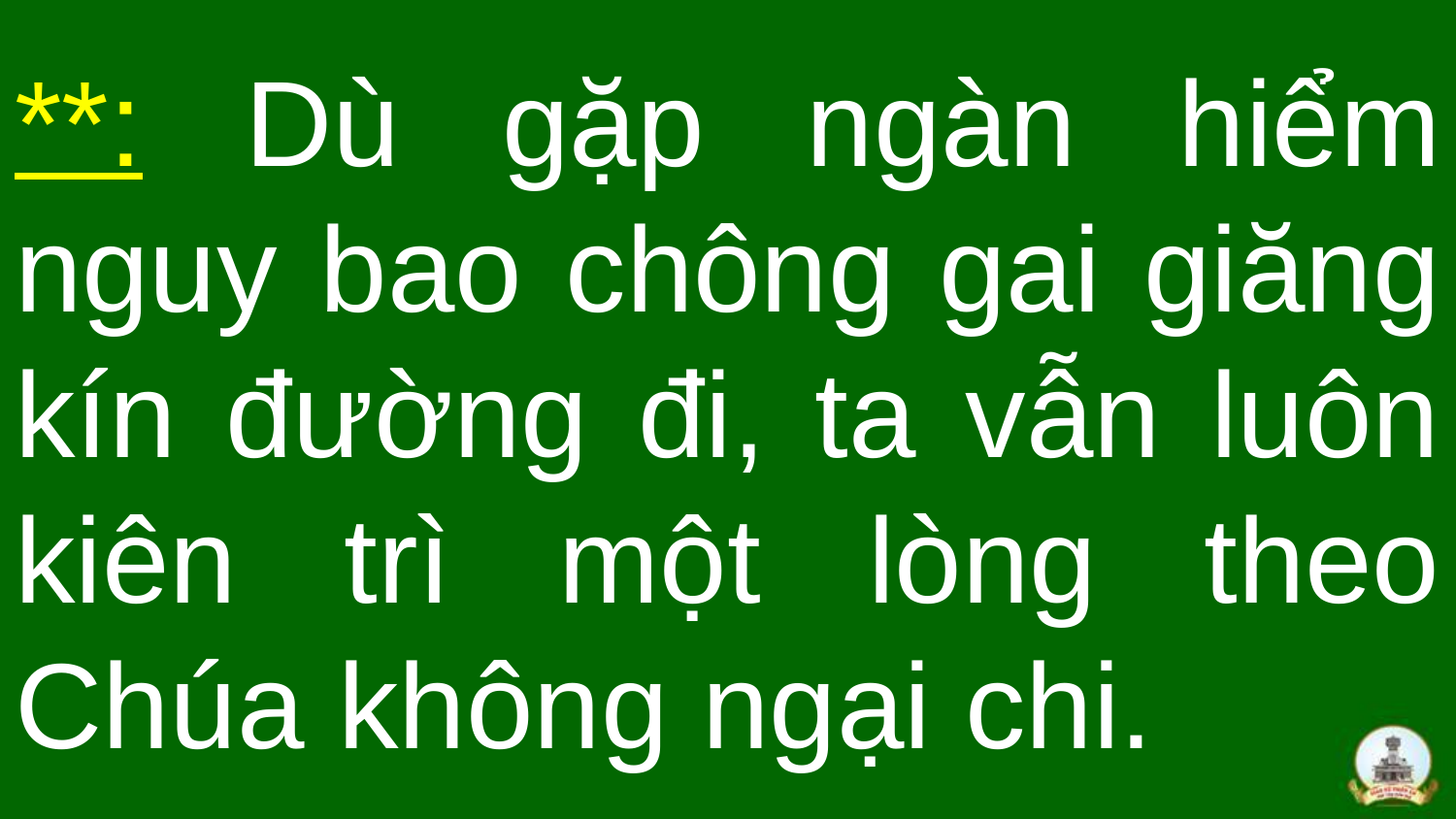

# **: Dù gặp ngàn hiểm nguy bao chông gai giăng kín đường đi, ta vẫn luôn kiên trì một lòng theo Chúa không ngại chi.